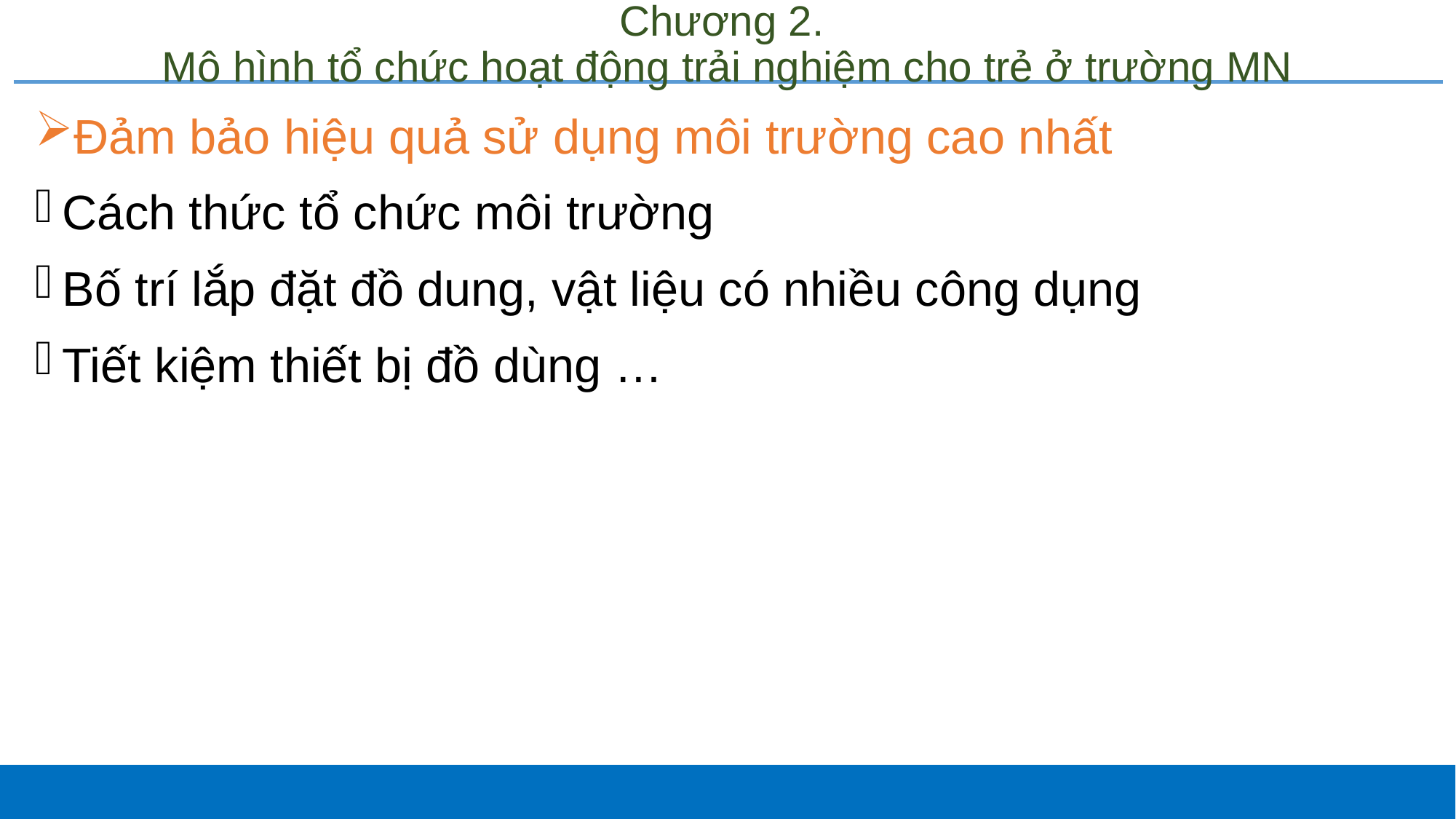

# Chương 2. Mô hình tổ chức hoạt động trải nghiệm cho trẻ ở trường MN
Đảm bảo hiệu quả sử dụng môi trường cao nhất
Cách thức tổ chức môi trường
Bố trí lắp đặt đồ dung, vật liệu có nhiều công dụng
Tiết kiệm thiết bị đồ dùng …